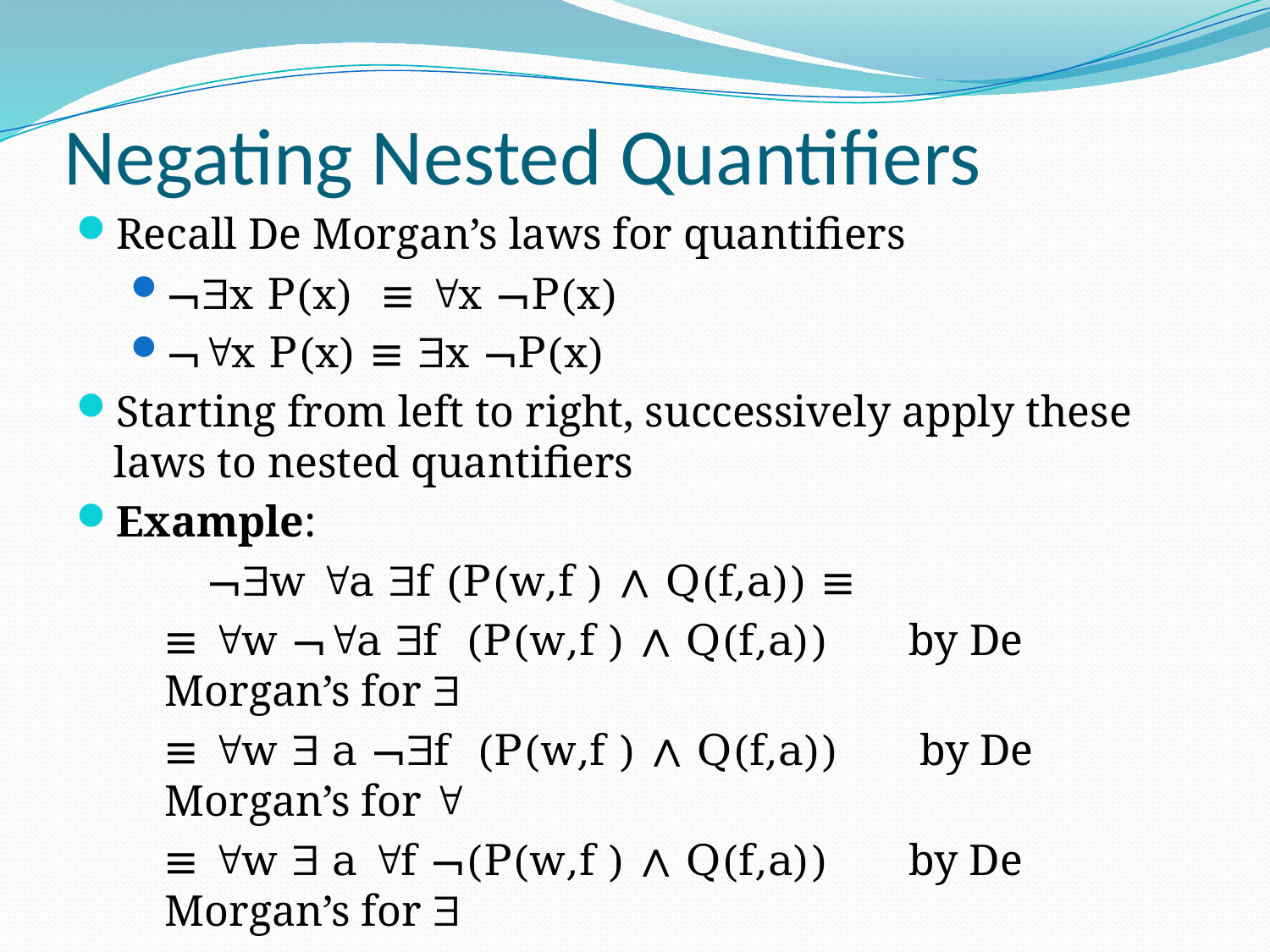

# Negating Nested Quantifiers
Recall De Morgan’s laws for quantifiers
¬∃x P(x)  ≡ ∀x ¬P(x)
¬∀x P(x) ≡ ∃x ¬P(x)
Starting from left to right, successively apply these laws to nested quantifiers
Example:
      ¬∃w ∀a ∃f (P(w,f ) ∧ Q(f,a)) ≡
≡ ∀w ¬∀a ∃f  (P(w,f ) ∧ Q(f,a))      by De Morgan’s for ∃
≡ ∀w ∃ a ¬∃f  (P(w,f ) ∧ Q(f,a))      by De Morgan’s for ∀
≡ ∀w ∃ a ∀f ¬(P(w,f ) ∧ Q(f,a))      by De Morgan’s for ∃
≡ ∀w ∃ a ∀f (¬P(w,f ) ∨ ¬Q(f,a))   by De Morgan’s for ∧